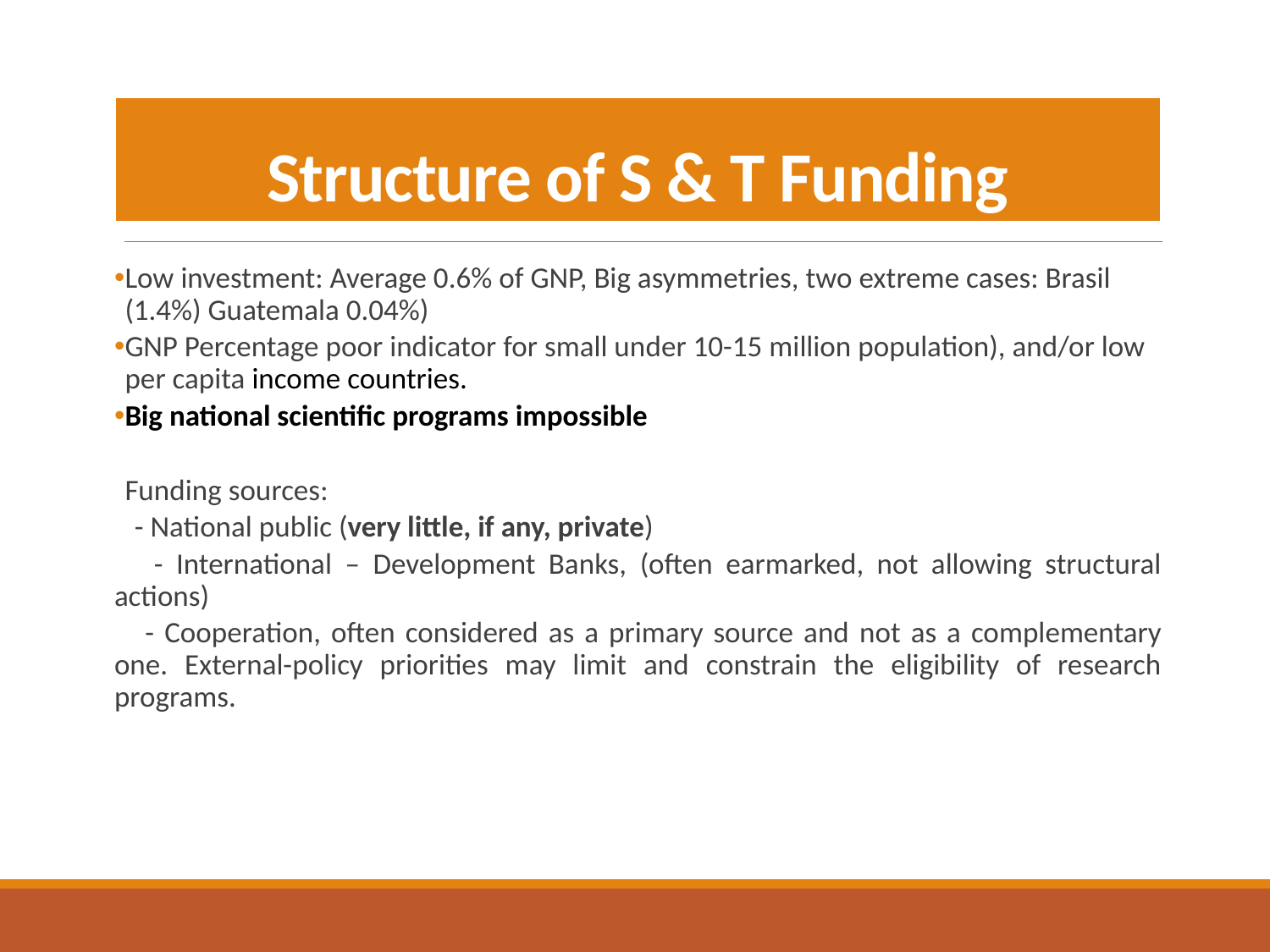

# Structure of S & T Funding
Low investment: Average 0.6% of GNP, Big asymmetries, two extreme cases: Brasil (1.4%) Guatemala 0.04%)
GNP Percentage poor indicator for small under 10-15 million population), and/or low per capita income countries.
Big national scientific programs impossible

Funding sources:
   - National public (very little, if any, private)
   - International – Development Banks, (often earmarked, not allowing structural actions)
   - Cooperation, often considered as a primary source and not as a complementary one. External-policy priorities may limit and constrain the eligibility of research programs.